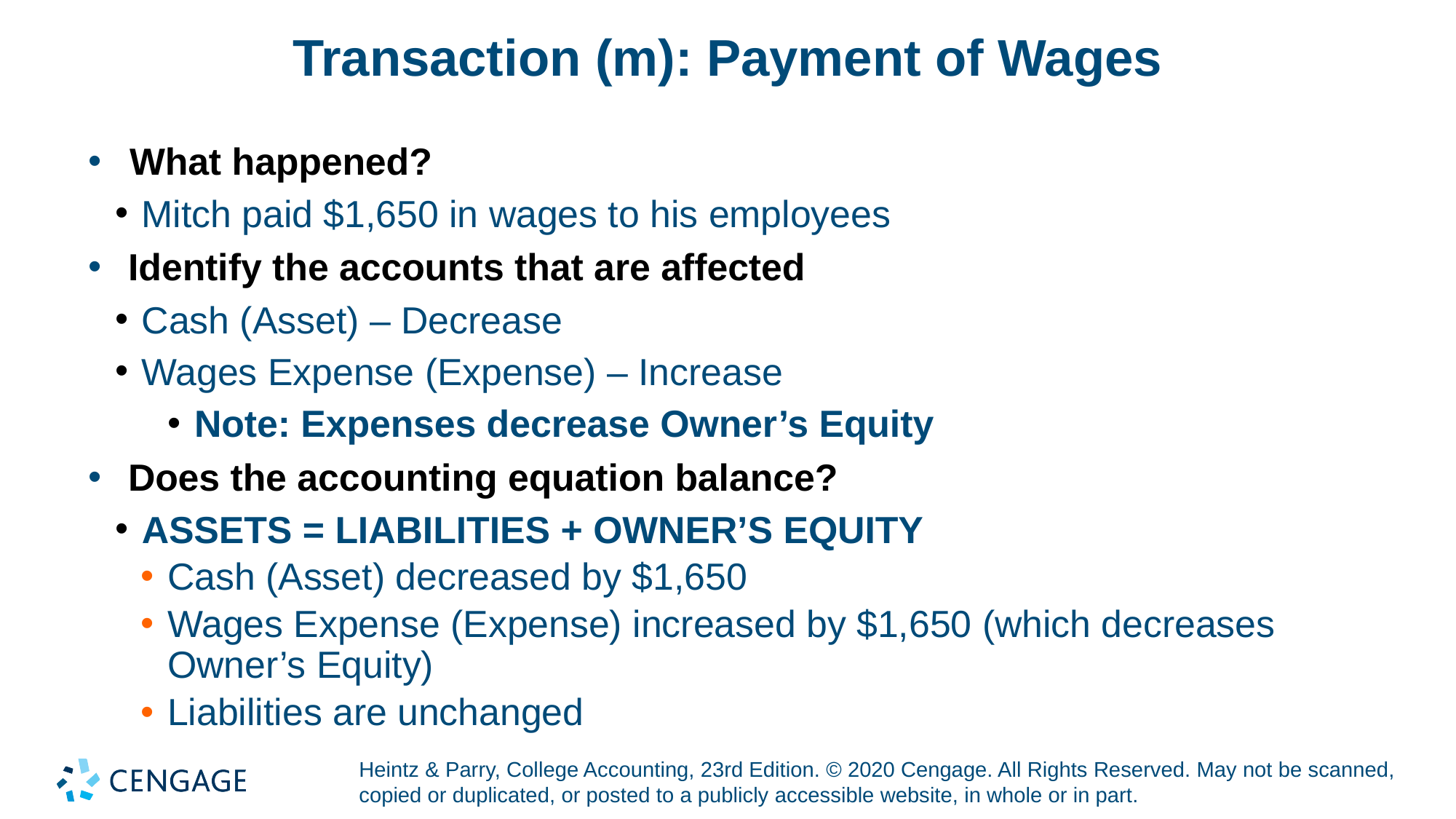

# Transaction (m): Payment of Wages
What happened?
Mitch paid $1,650 in wages to his employees
Identify the accounts that are affected
Cash (Asset) – Decrease
Wages Expense (Expense) – Increase
Note: Expenses decrease Owner’s Equity
Does the accounting equation balance?
ASSETS = LIABILITIES + OWNER’S EQUITY
Cash (Asset) decreased by $1,650
Wages Expense (Expense) increased by $1,650 (which decreases Owner’s Equity)
Liabilities are unchanged